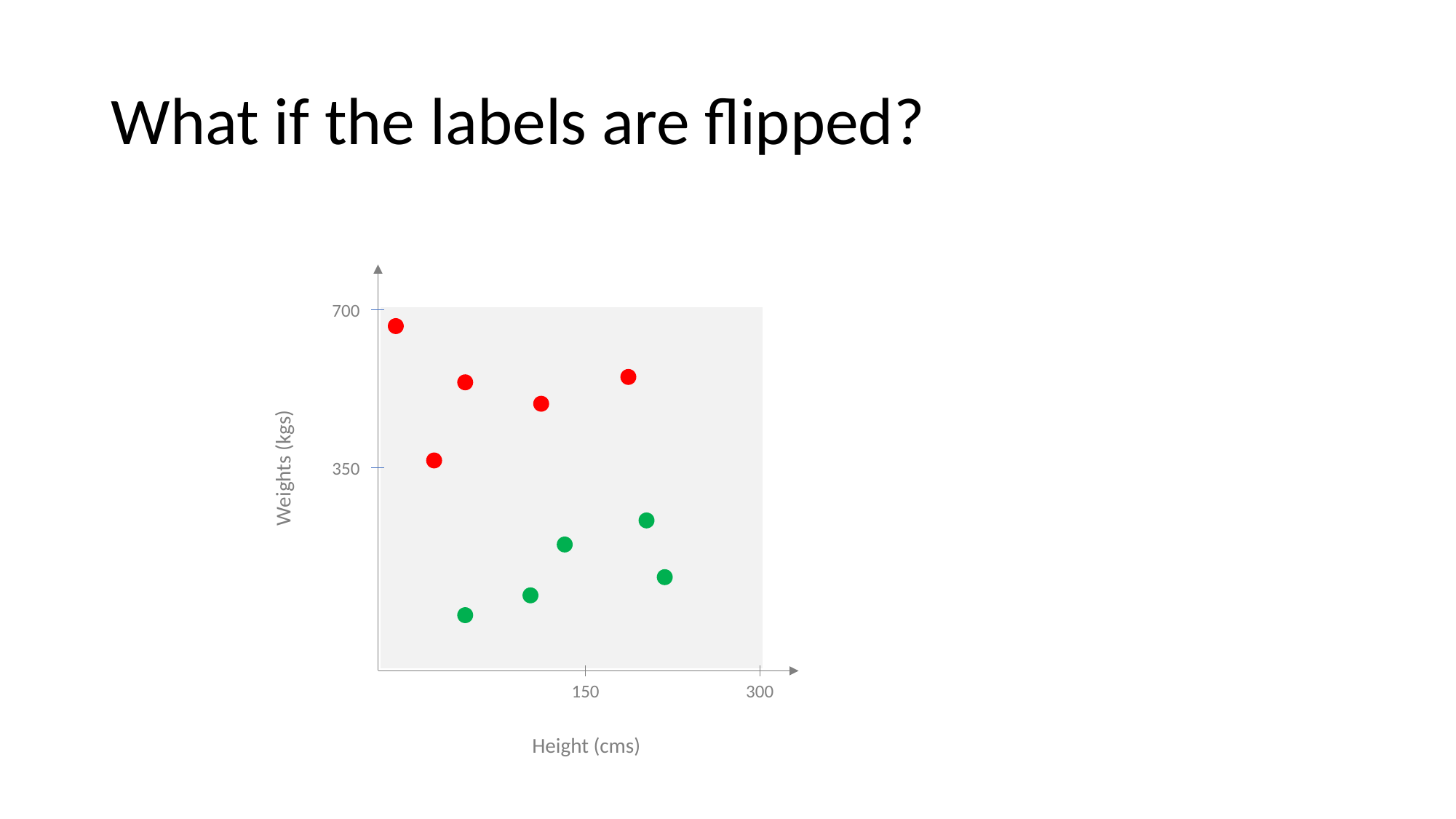

# What if the labels are flipped?
700
350
150
300

Weights (kgs)
Height (cms)